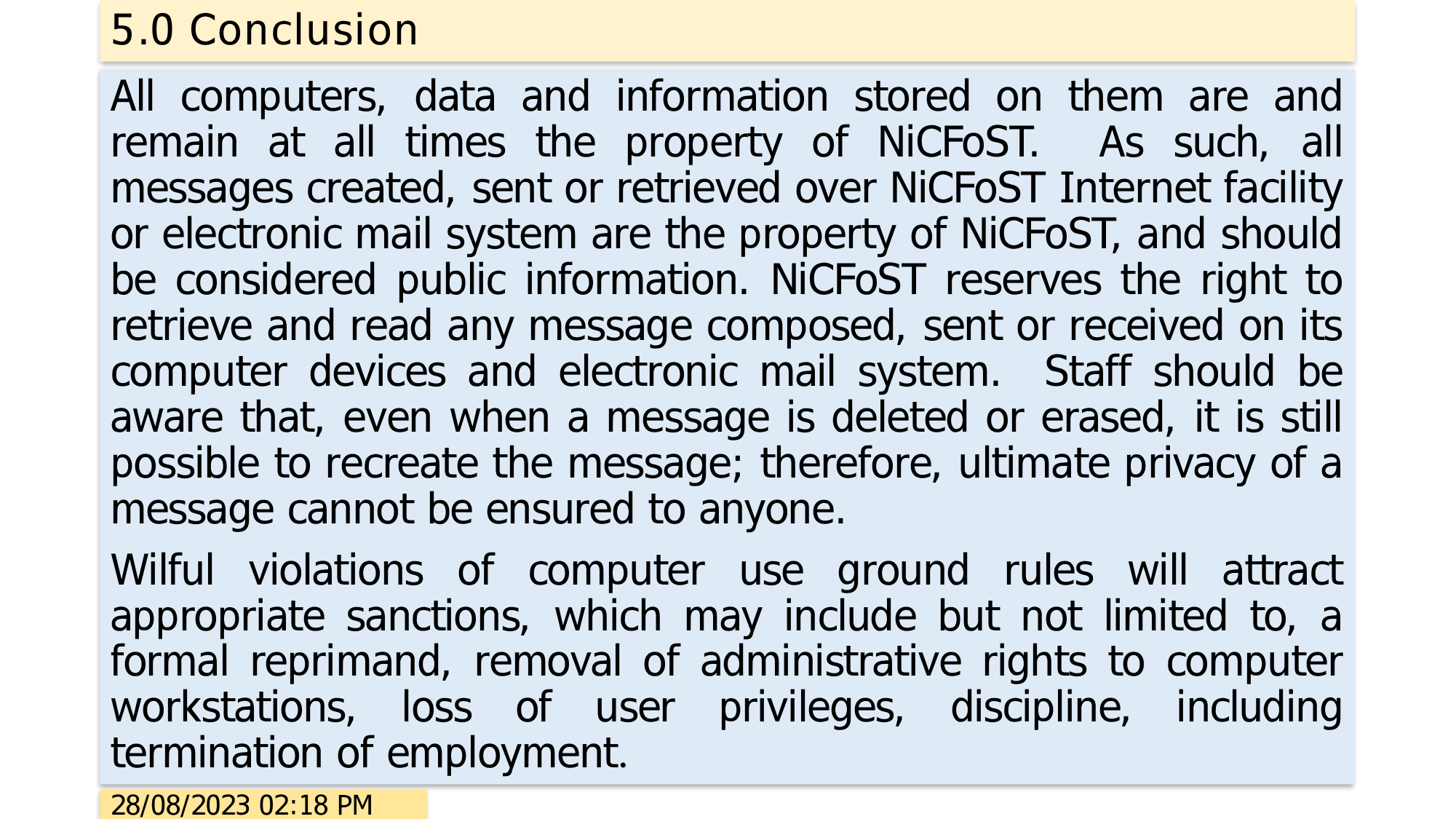

# 5.0 Conclusion
All computers, data and information stored on them are and remain at all times the property of NiCFoST.  As such, all messages created, sent or retrieved over NiCFoST Internet facility or electronic mail system are the property of NiCFoST, and should be considered public information. NiCFoST reserves the right to retrieve and read any message composed, sent or received on its computer devices and electronic mail system.  Staff should be aware that, even when a message is deleted or erased, it is still possible to recreate the message; therefore, ultimate privacy of a message cannot be ensured to anyone.
Wilful violations of computer use ground rules will attract appropriate sanctions, which may include but not limited to, a formal reprimand, removal of administrative rights to computer workstations, loss of user privileges, discipline, including termination of employment.
28/08/2023 02:18 PM